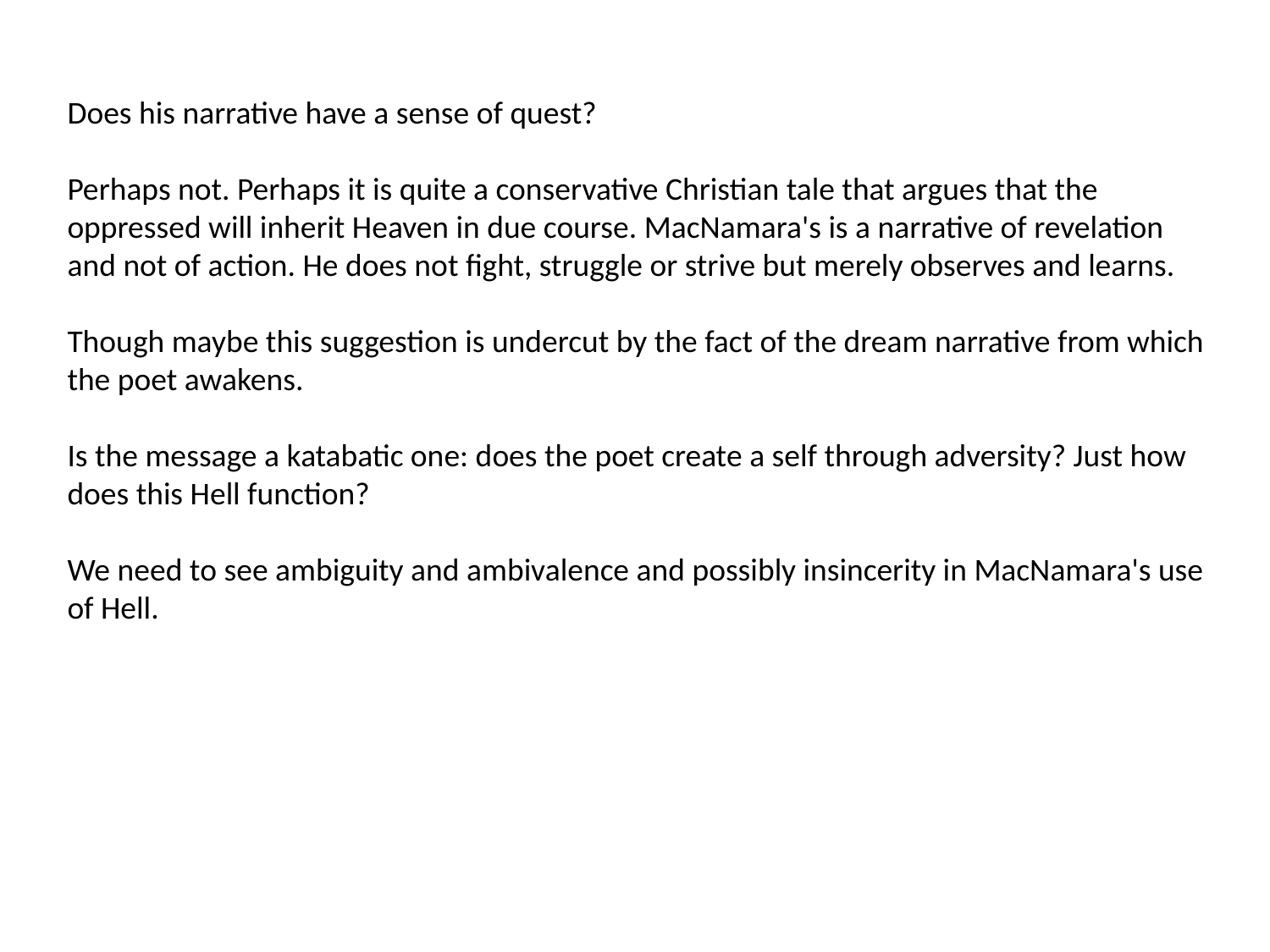

Does his narrative have a sense of quest?

Perhaps not. Perhaps it is quite a conservative Christian tale that argues that the oppressed will inherit Heaven in due course. MacNamara's is a narrative of revelation and not of action. He does not fight, struggle or strive but merely observes and learns.

Though maybe this suggestion is undercut by the fact of the dream narrative from which the poet awakens.

Is the message a katabatic one: does the poet create a self through adversity? Just how does this Hell function?

We need to see ambiguity and ambivalence and possibly insincerity in MacNamara's use of Hell.